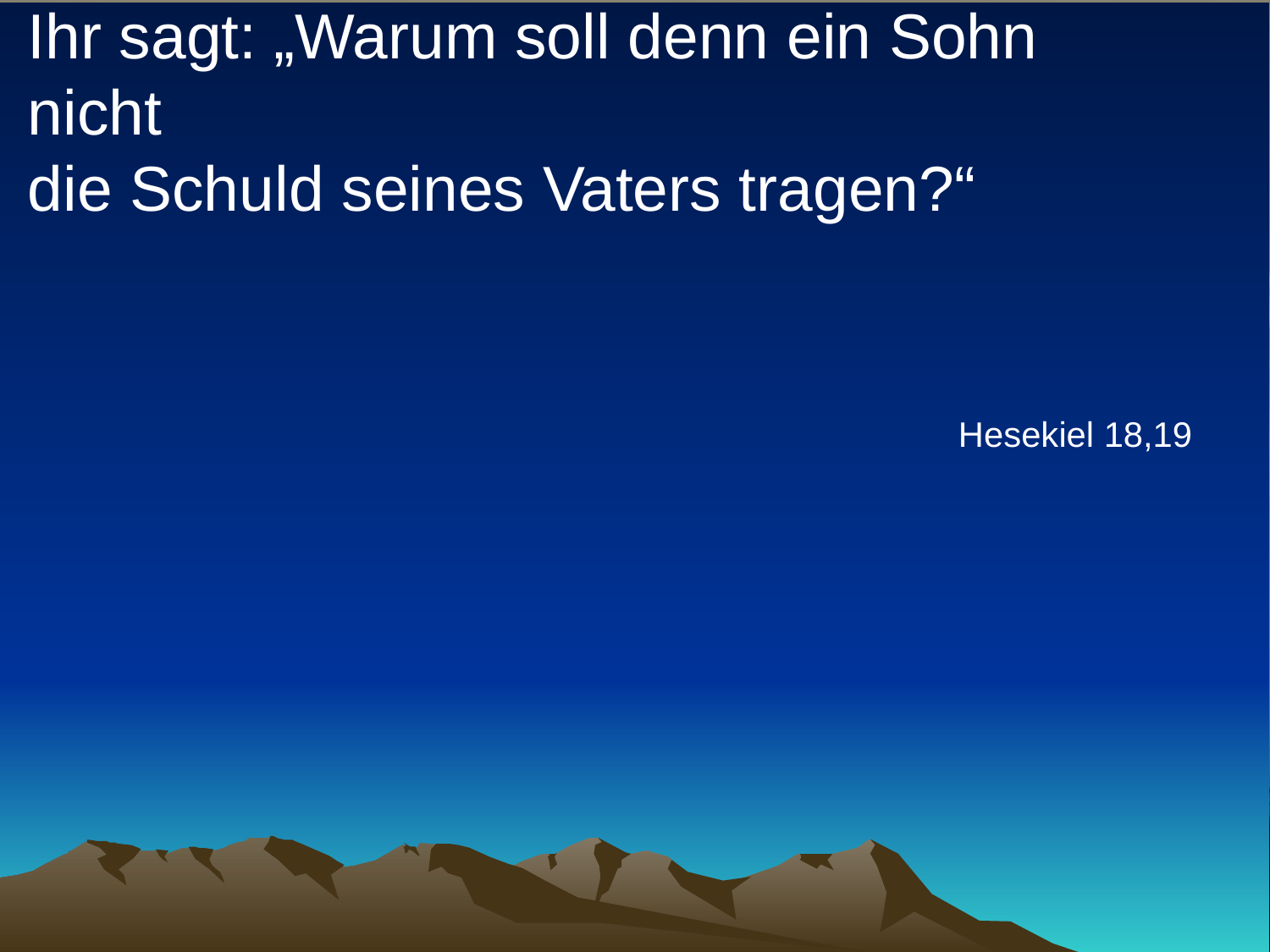

# Ihr sagt: „Warum soll denn ein Sohn nicht die Schuld seines Vaters tragen?“
Hesekiel 18,19